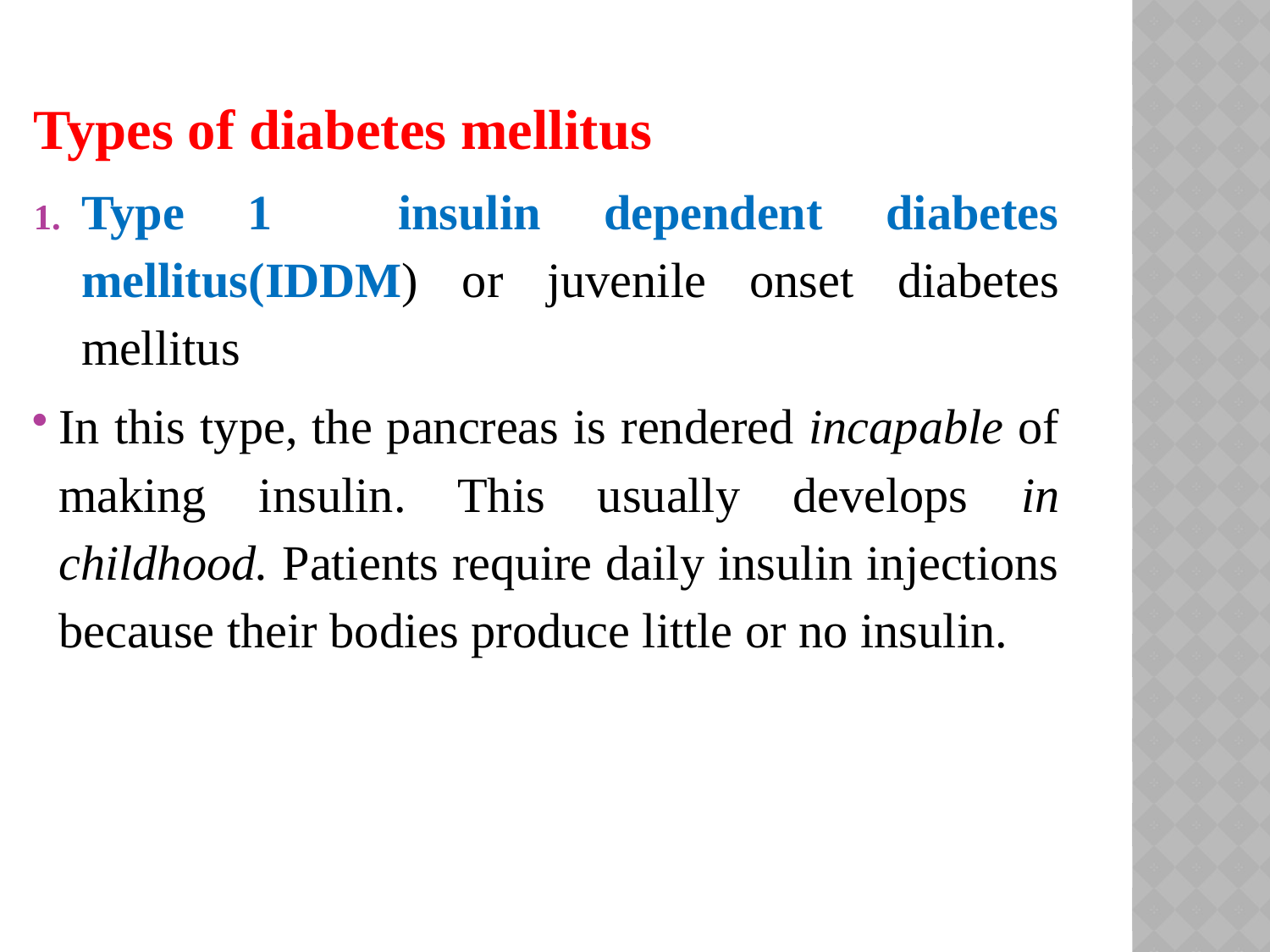

Types of diabetes mellitus
Type 1  insulin dependent diabetes mellitus(IDDM) or juvenile onset diabetes mellitus
In this type, the pancreas is rendered incapable of making insulin. This usually develops in childhood. Patients require daily insulin injections because their bodies produce little or no insulin.